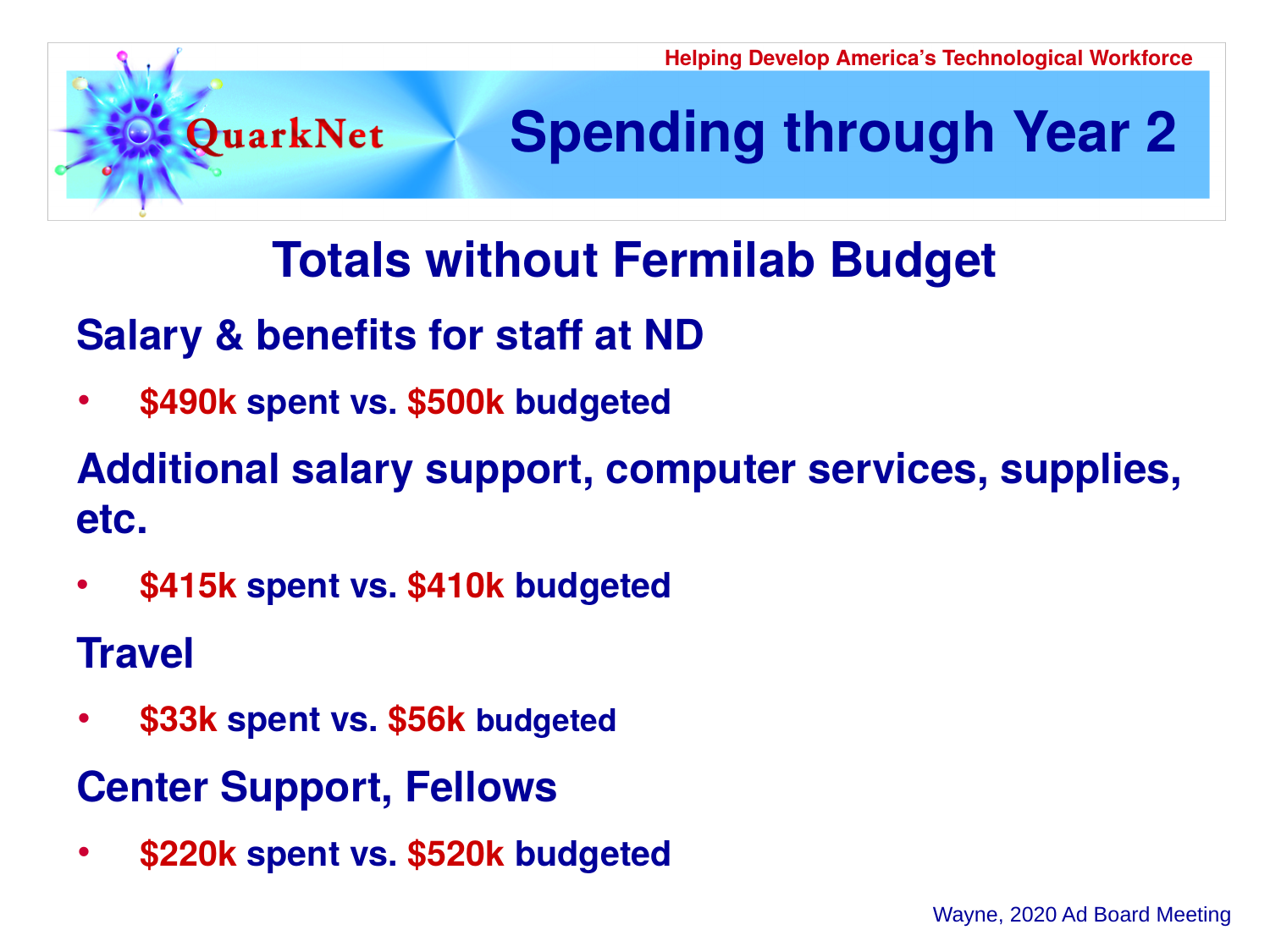

# Spending through Year 2
Totals without Fermilab Budget
Salary & benefits for staff at ND
$490k spent vs. $500k budgeted
Additional salary support, computer services, supplies, etc.
$415k spent vs. $410k budgeted
Travel
$33k spent vs. $56k budgeted
Center Support, Fellows
$220k spent vs. $520k budgeted